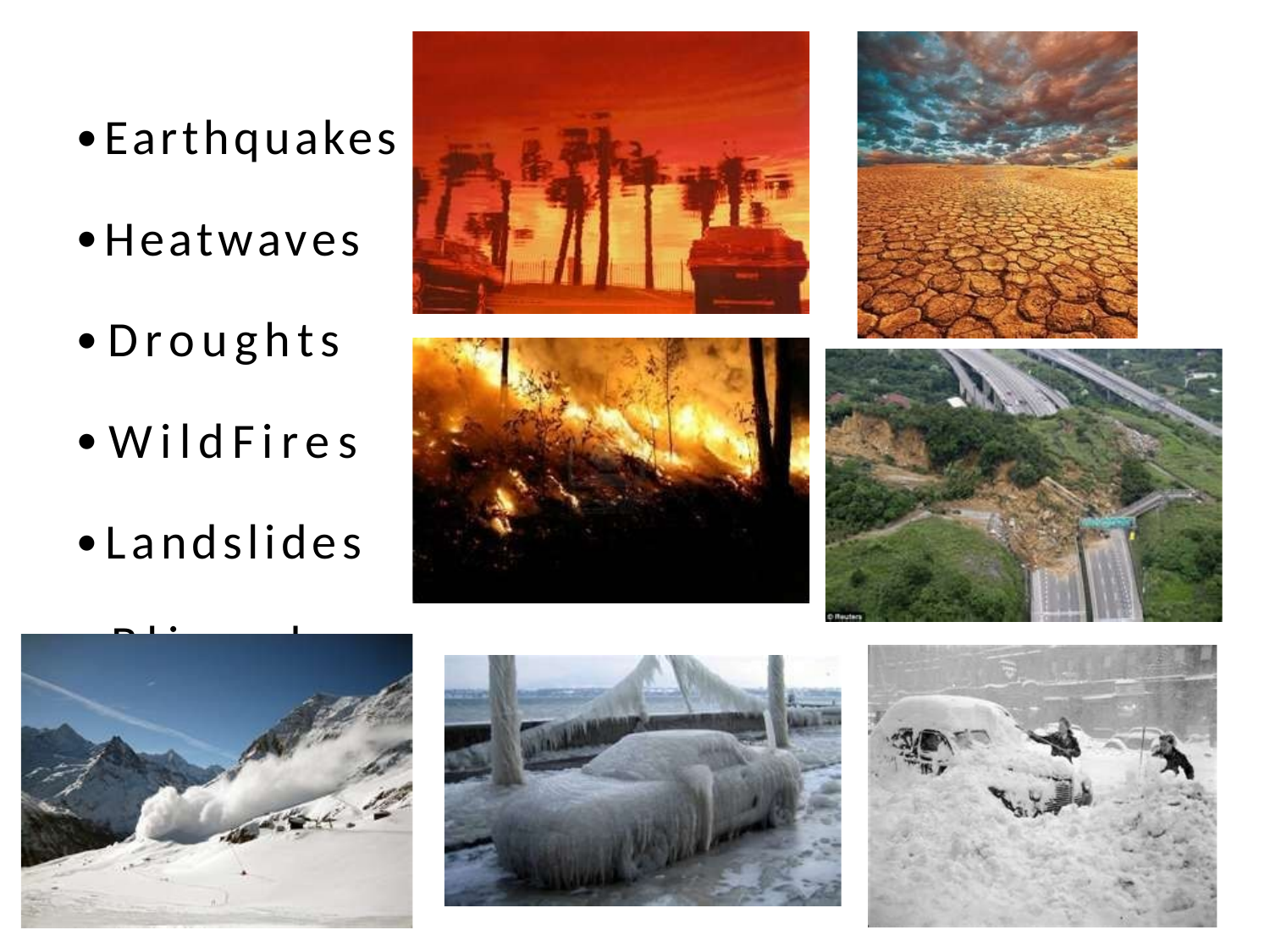

•Earthquakes
•Heatwaves
•Droughts
•WildFires
•Landslides
•Blizards
•IceStorms
•Avalanches